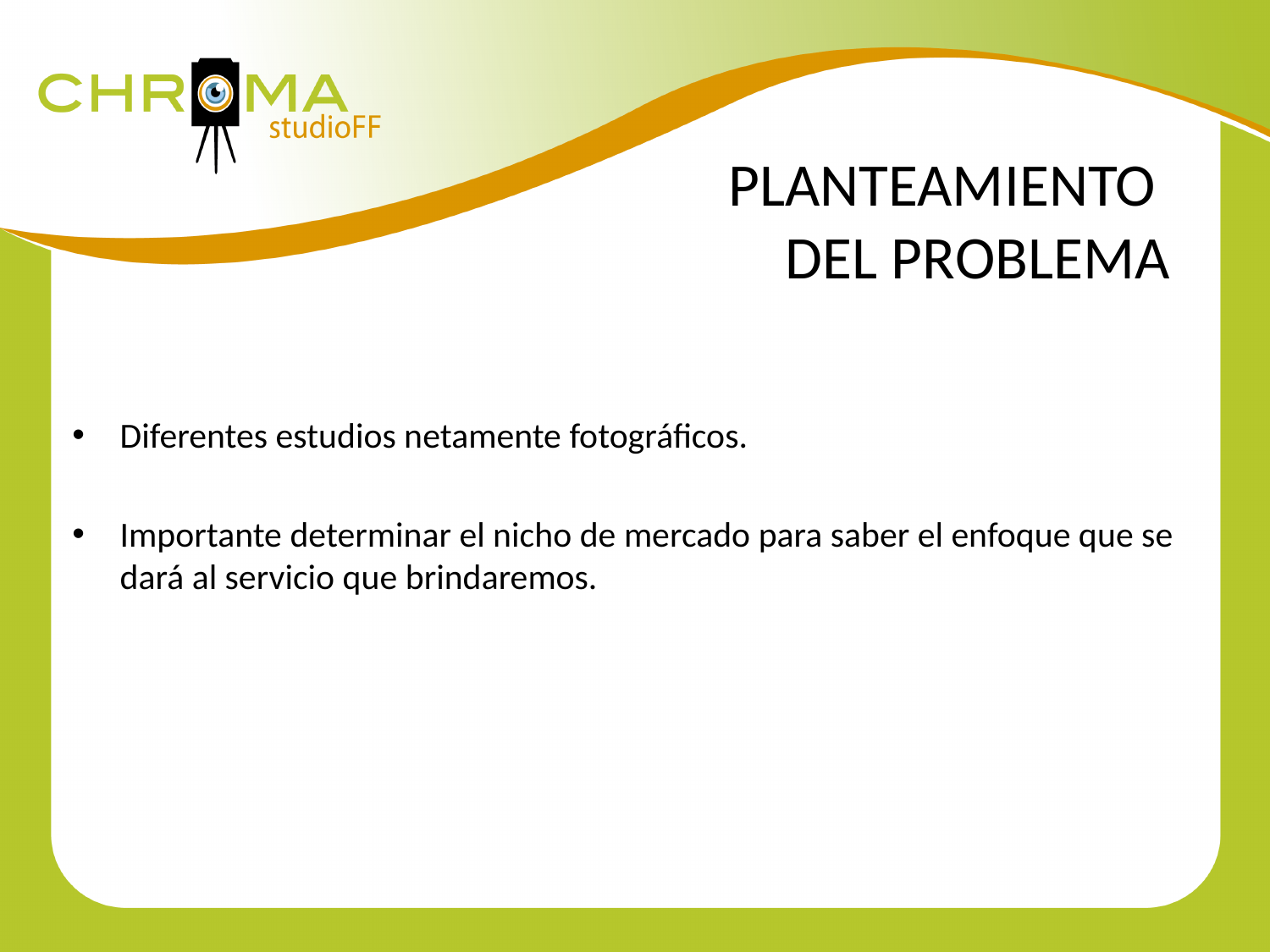

PLANTEAMIENTO
DEL PROBLEMA
Diferentes estudios netamente fotográficos.

Importante determinar el nicho de mercado para saber el enfoque que se dará al servicio que brindaremos.